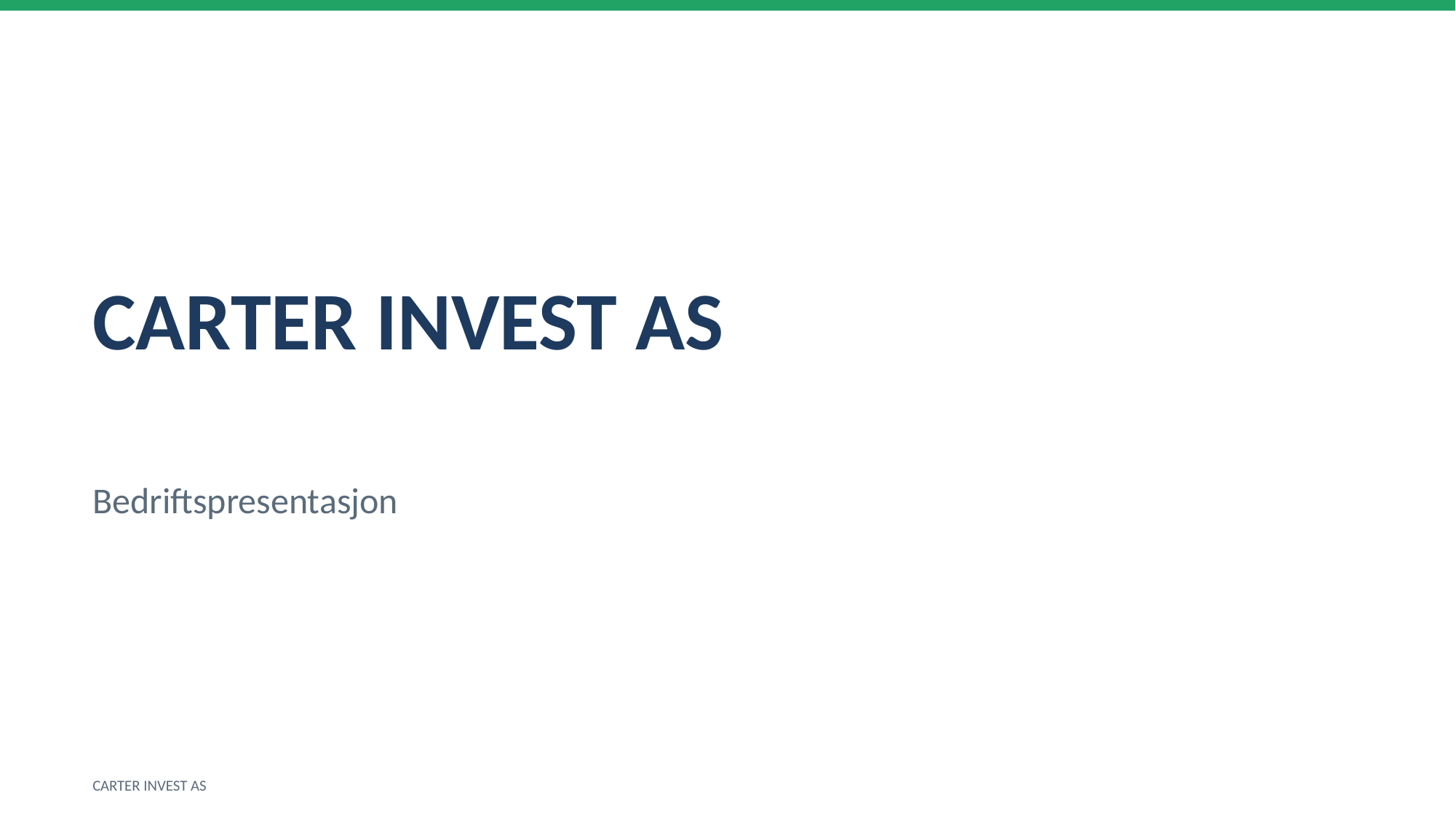

CARTER INVEST AS
Bedriftspresentasjon
CARTER INVEST AS